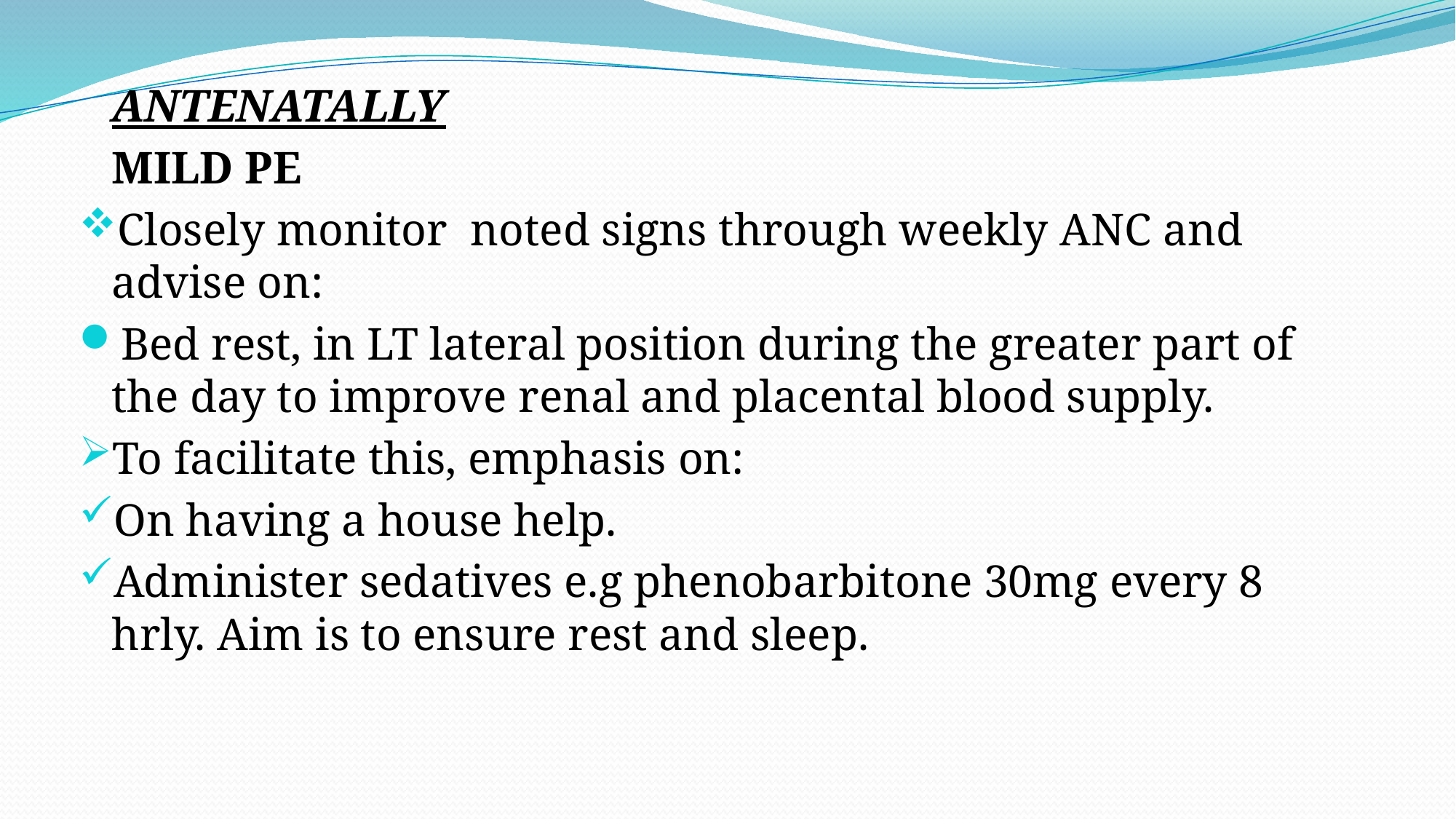

ANTENATALLY
	MILD PE
Closely monitor  noted signs through weekly ANC and advise on:
Bed rest, in LT lateral position during the greater part of the day to improve renal and placental blood supply.
To facilitate this, emphasis on:
On having a house help.
Administer sedatives e.g phenobarbitone 30mg every 8 hrly. Aim is to ensure rest and sleep.